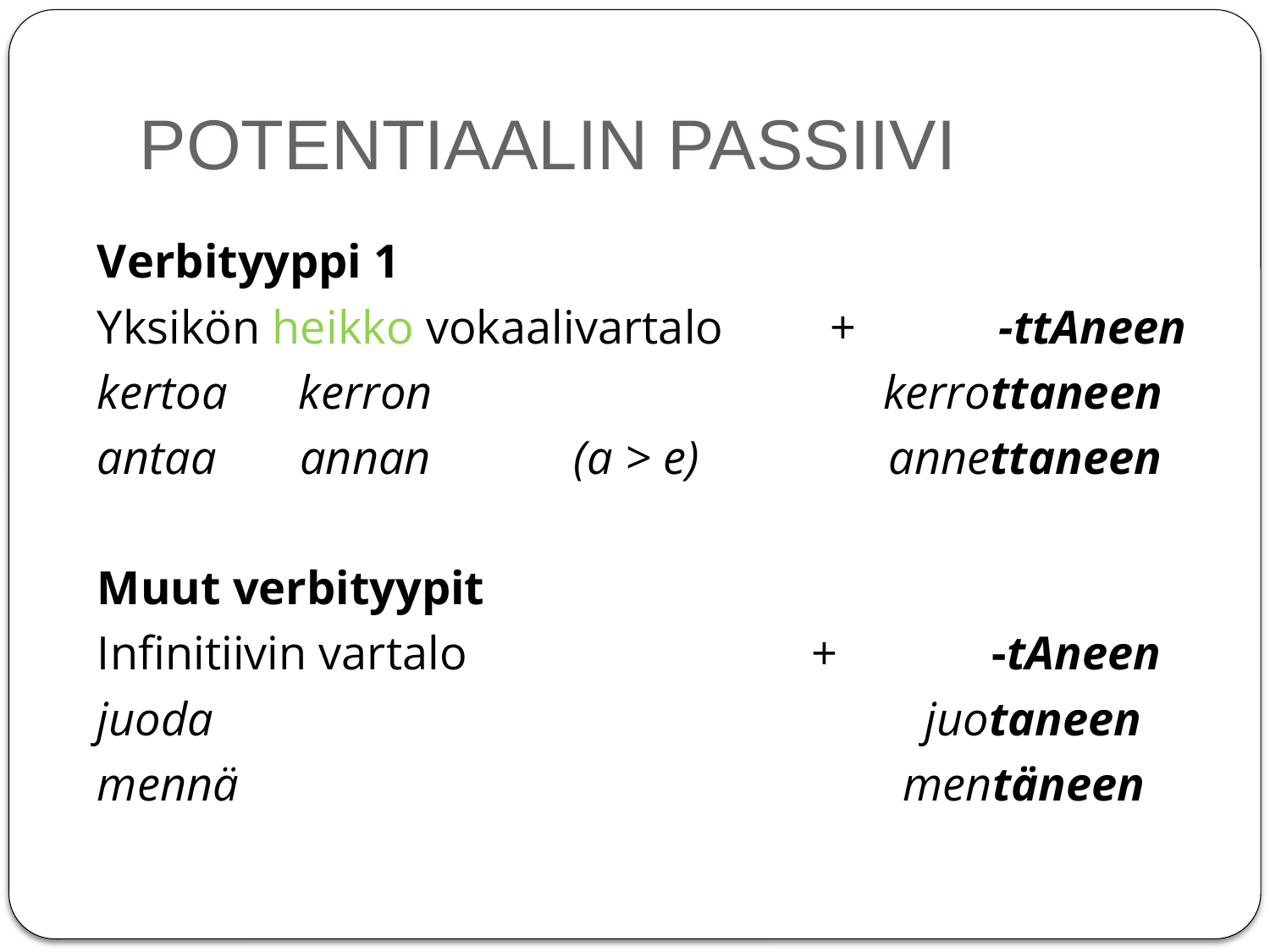

# POTENTIAALIN PASSIIVI
Verbityyppi 1
Yksikön heikko vokaalivartalo         +            -ttAneen
kertoa      kerron                                      kerrottaneen
antaa       annan            (a > e)                annettaneen

Muut verbityypit
Infinitiivin vartalo                             +             -tAneen
juoda                                                            juotaneen
mennä                                                        mentäneen